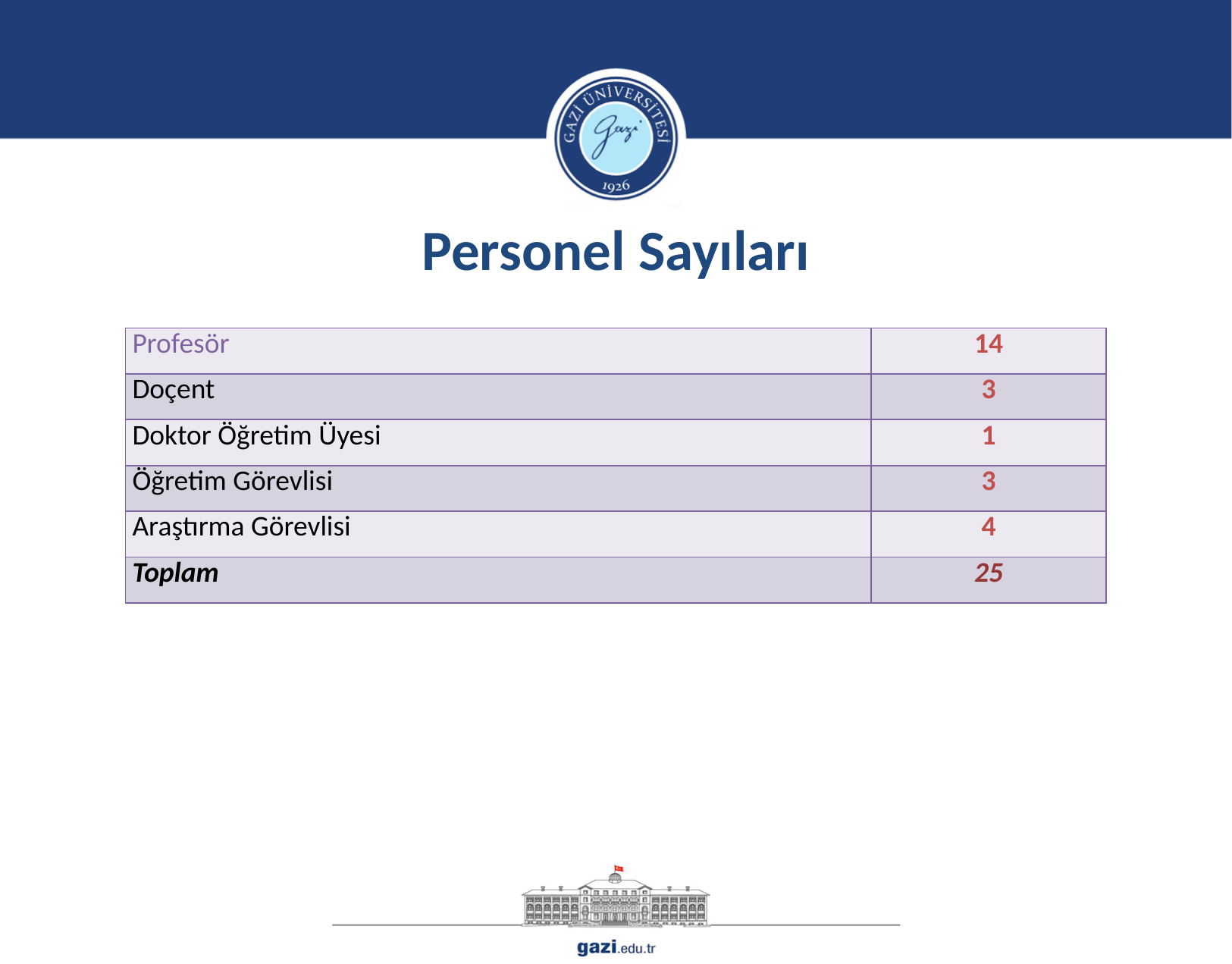

# Personel Sayıları
| Profesör | 14 |
| --- | --- |
| Doçent | 3 |
| Doktor Öğretim Üyesi | 1 |
| Öğretim Görevlisi | 3 |
| Araştırma Görevlisi | 4 |
| Toplam | 25 |